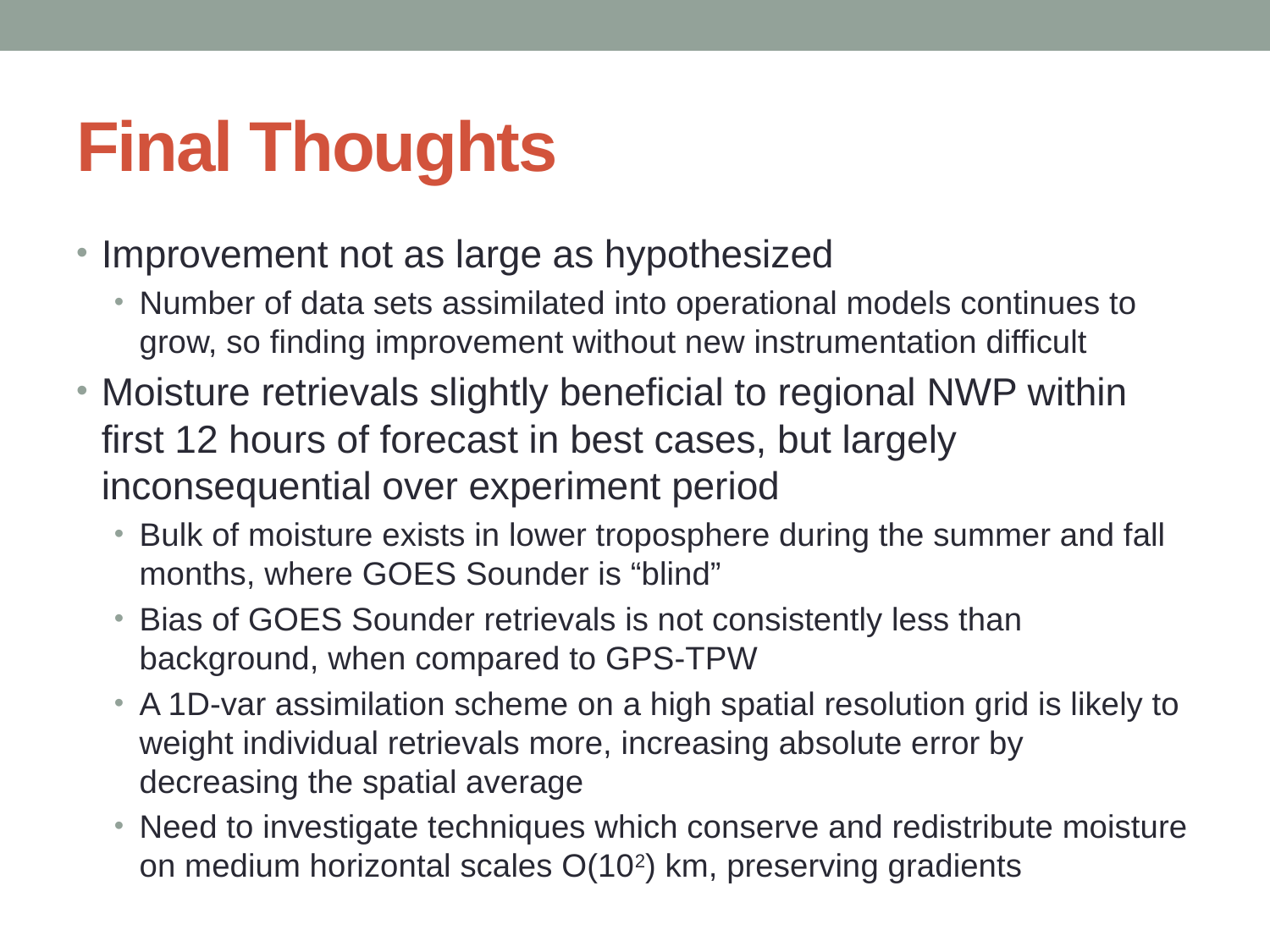

# Final Thoughts
Improvement not as large as hypothesized
Number of data sets assimilated into operational models continues to grow, so finding improvement without new instrumentation difficult
Moisture retrievals slightly beneficial to regional NWP within first 12 hours of forecast in best cases, but largely inconsequential over experiment period
Bulk of moisture exists in lower troposphere during the summer and fall months, where GOES Sounder is “blind”
Bias of GOES Sounder retrievals is not consistently less than background, when compared to GPS-TPW
A 1D-var assimilation scheme on a high spatial resolution grid is likely to weight individual retrievals more, increasing absolute error by decreasing the spatial average
Need to investigate techniques which conserve and redistribute moisture on medium horizontal scales O(102) km, preserving gradients